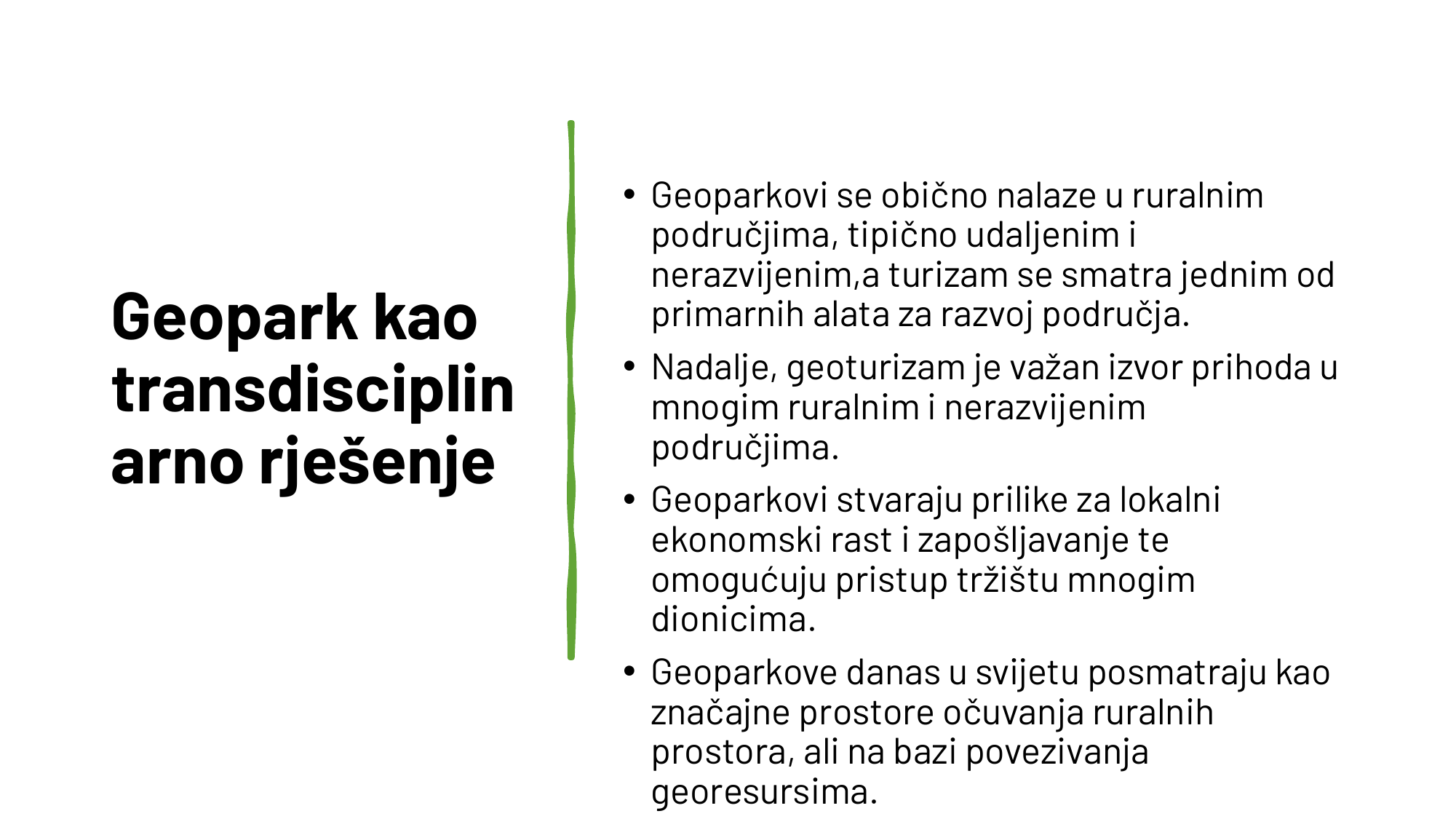

# Geopark kao transdisciplinarno rješenje
Geoparkovi se obično nalaze u ruralnim područjima, tipično udaljenim i nerazvijenim,a turizam se smatra jednim od primarnih alata za razvoj područja.
Nadalje, geoturizam je važan izvor prihoda u mnogim ruralnim i nerazvijenim područjima.
Geoparkovi stvaraju prilike za lokalni ekonomski rast i zapošljavanje te omogućuju pristup tržištu mnogim dionicima.
Geoparkove danas u svijetu posmatraju kao značajne prostore očuvanja ruralnih prostora, ali na bazi povezivanja georesursima.

19